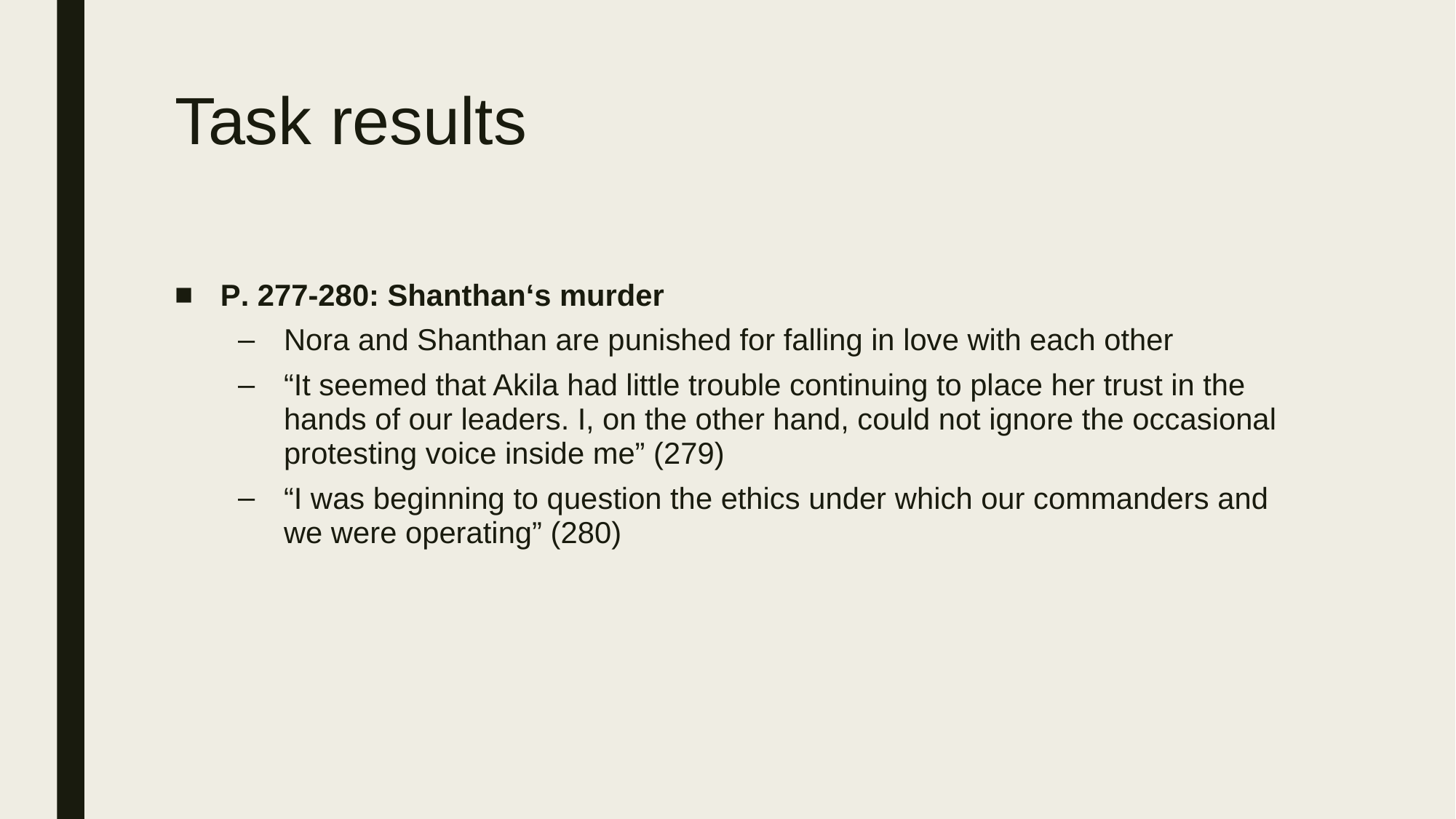

# Task results
P. 277-280: Shanthan‘s murder
Nora and Shanthan are punished for falling in love with each other
“It seemed that Akila had little trouble continuing to place her trust in the hands of our leaders. I, on the other hand, could not ignore the occasional protesting voice inside me” (279)
“I was beginning to question the ethics under which our commanders and we were operating” (280)